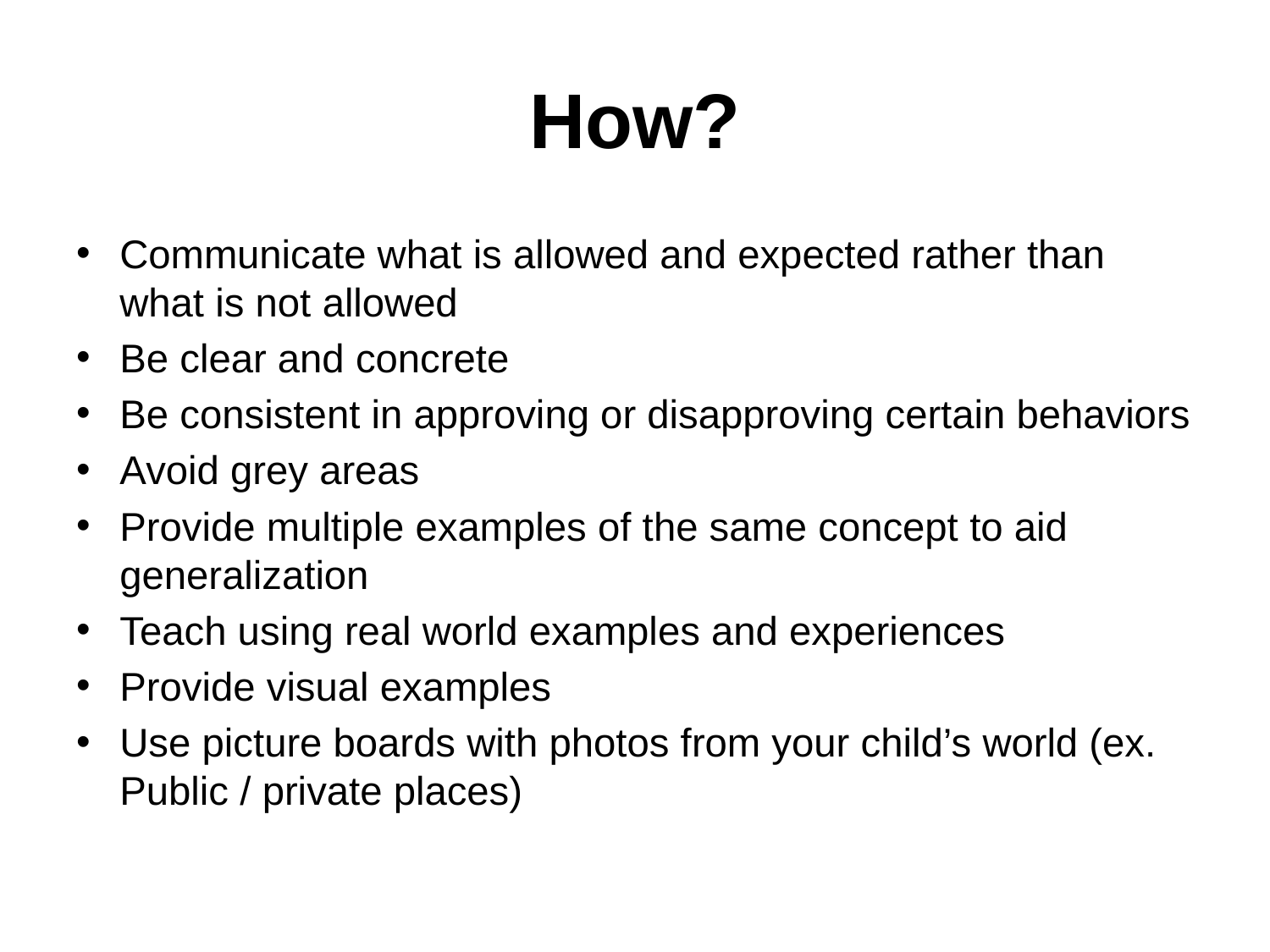

# How?
Communicate what is allowed and expected rather than what is not allowed
Be clear and concrete
Be consistent in approving or disapproving certain behaviors
Avoid grey areas
Provide multiple examples of the same concept to aid generalization
Teach using real world examples and experiences
Provide visual examples
Use picture boards with photos from your child’s world (ex. Public / private places)